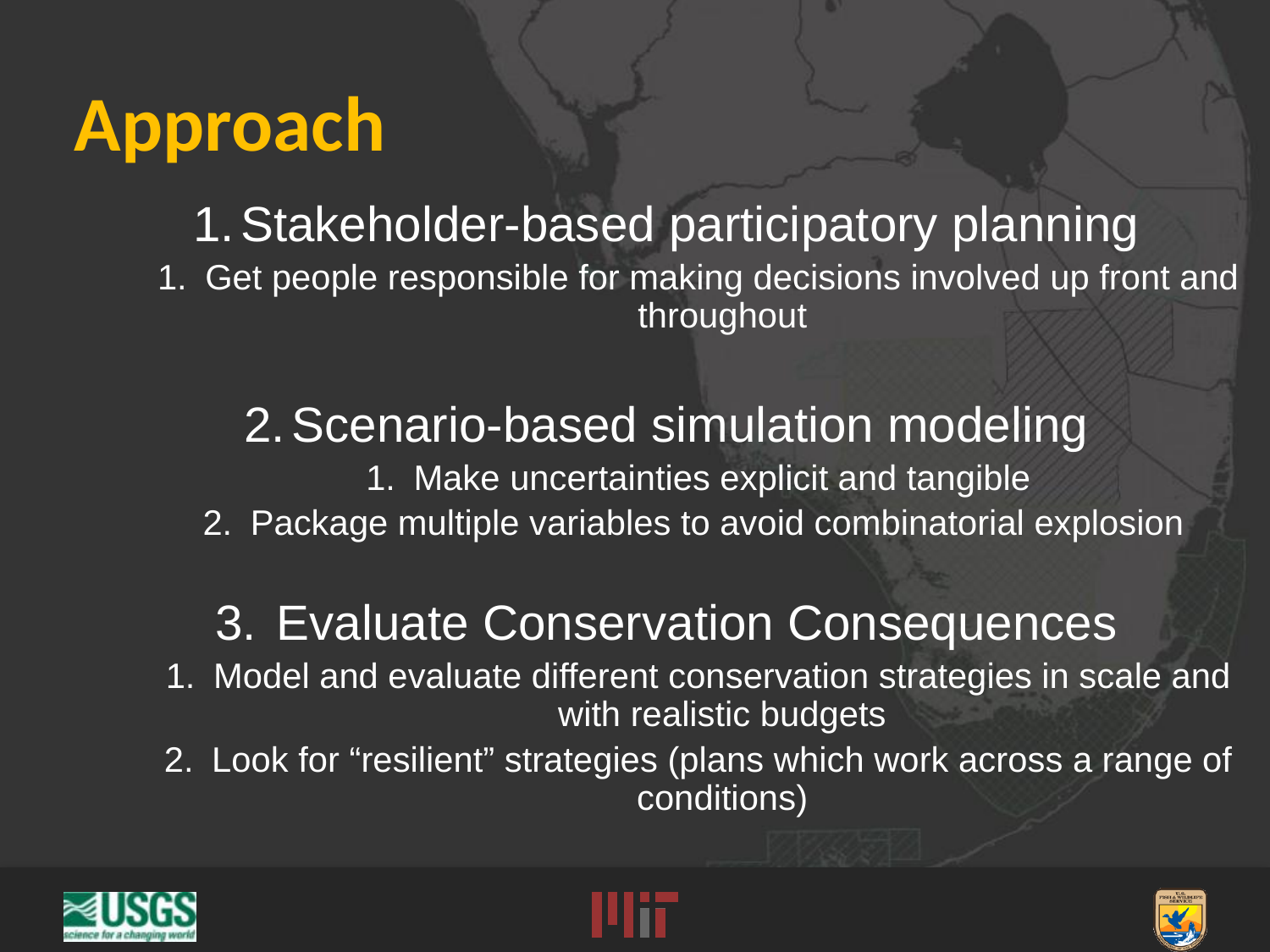

Approach
Stakeholder-based participatory planning
Get people responsible for making decisions involved up front and throughout

Scenario-based simulation modeling
Make uncertainties explicit and tangible
Package multiple variables to avoid combinatorial explosion

 Evaluate Conservation Consequences
Model and evaluate different conservation strategies in scale and with realistic budgets
Look for “resilient” strategies (plans which work across a range of conditions)